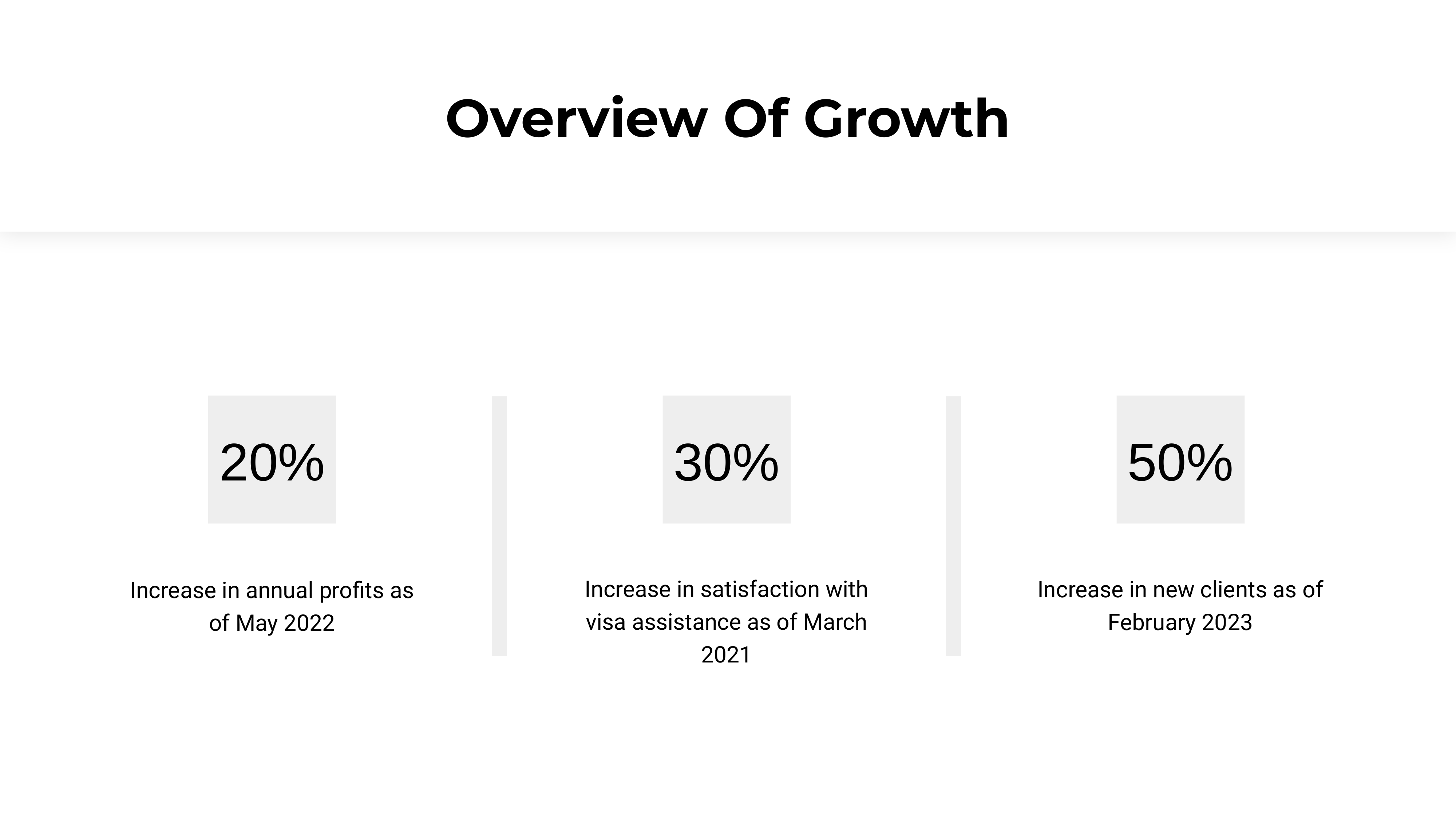

Overview Of Growth

20%
30%
50%
Increase in satisfaction with visa assistance as of March 2021
Increase in new clients as of February 2023
Increase in annual profits as of May 2022